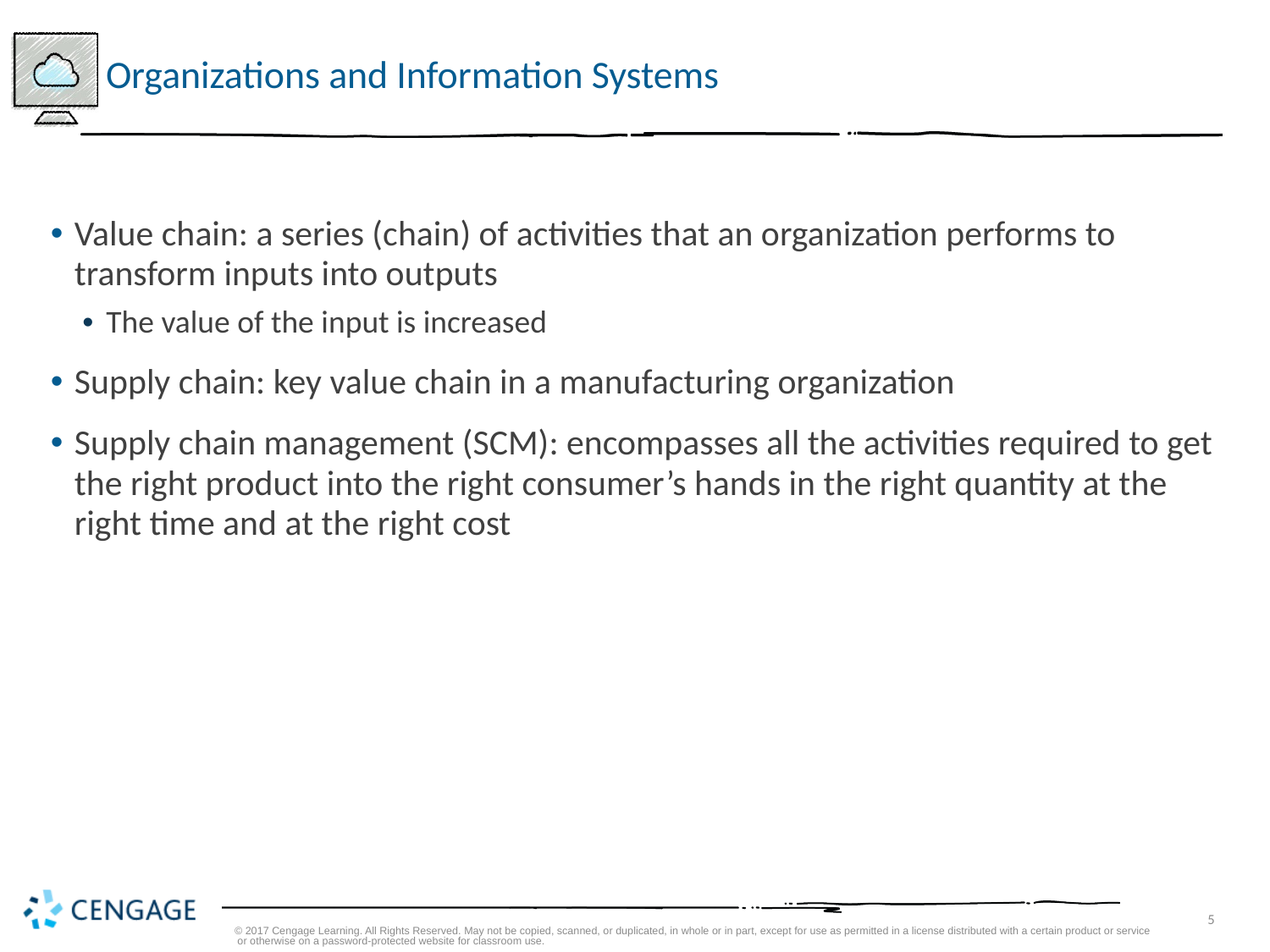

5
# Organizations and Information Systems
Value chain: a series (chain) of activities that an organization performs to transform inputs into outputs
The value of the input is increased
Supply chain: key value chain in a manufacturing organization
Supply chain management (SCM): encompasses all the activities required to get the right product into the right consumer’s hands in the right quantity at the right time and at the right cost

© 2017 Cengage Learning. All Rights Reserved. May not be copied, scanned, or duplicated, in whole or in part, except for use as permitted in a license distributed with a certain product or service or otherwise on a password-protected website for classroom use.